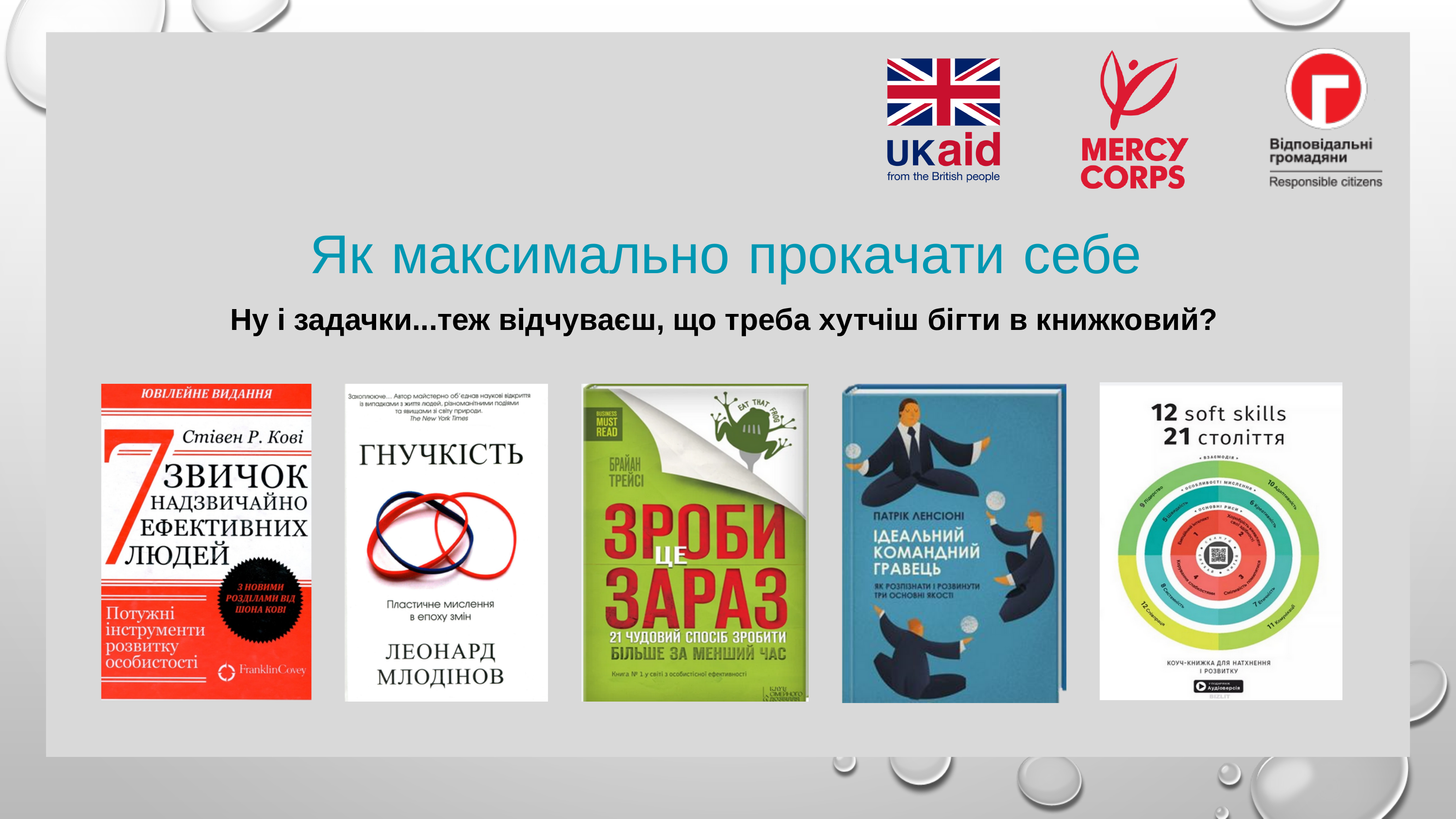

Як максимально прокачати себе
Ну і задачки...теж відчуваєш, що треба хутчіш бігти в книжковий?